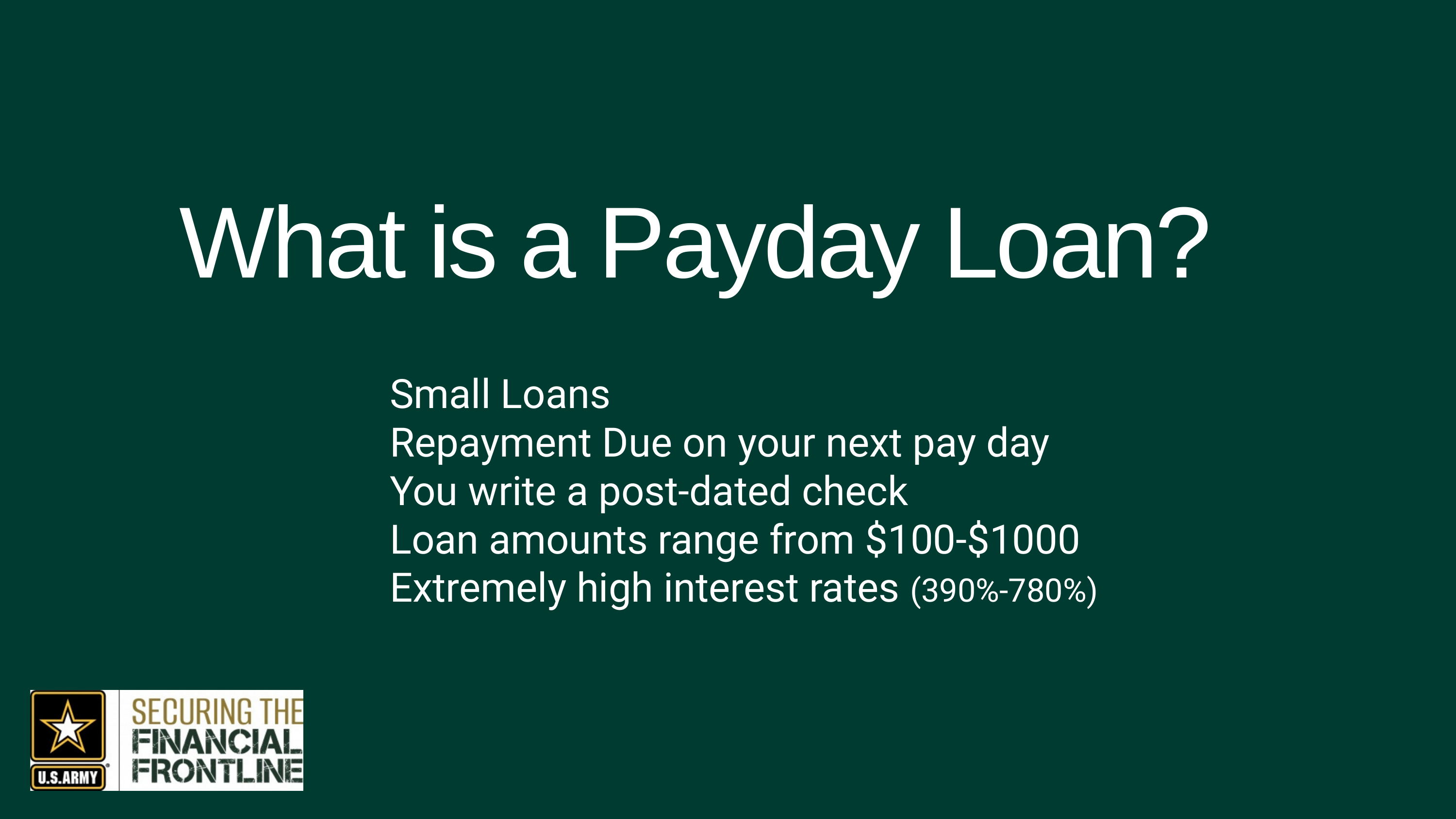

What is a Payday Loan?
Small Loans
Repayment Due on your next pay day
You write a post-dated check
Loan amounts range from $100-$1000
Extremely high interest rates (390%-780%)